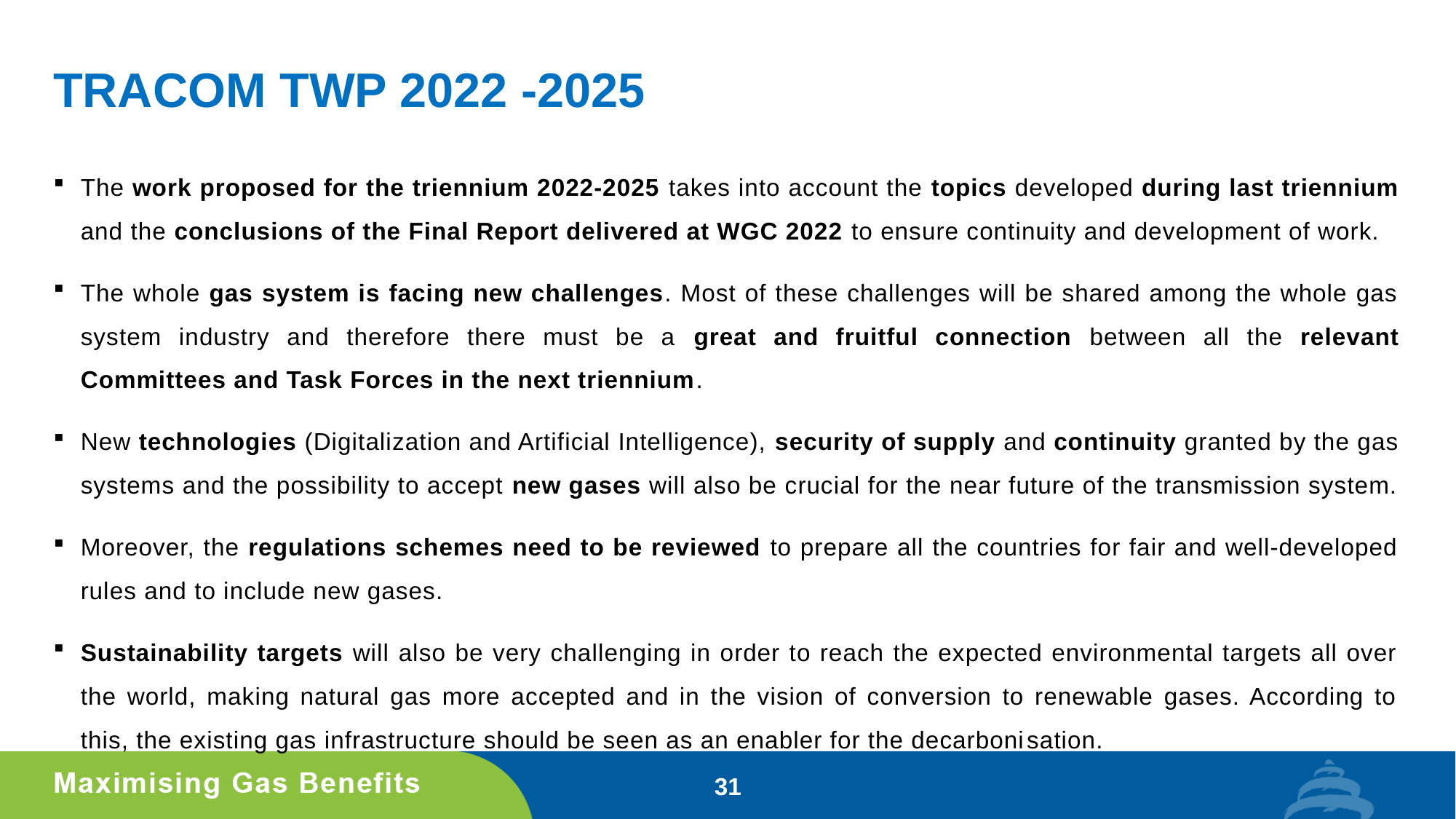

# TRACOM TWP 2022 -2025
The work proposed for the triennium 2022-2025 takes into account the topics developed during last triennium and the conclusions of the Final Report delivered at WGC 2022 to ensure continuity and development of work.
The whole gas system is facing new challenges. Most of these challenges will be shared among the whole gas system industry and therefore there must be a great and fruitful connection between all the relevant Committees and Task Forces in the next triennium.
New technologies (Digitalization and Artificial Intelligence), security of supply and continuity granted by the gas systems and the possibility to accept new gases will also be crucial for the near future of the transmission system.
Moreover, the regulations schemes need to be reviewed to prepare all the countries for fair and well-developed rules and to include new gases.
Sustainability targets will also be very challenging in order to reach the expected environmental targets all over the world, making natural gas more accepted and in the vision of conversion to renewable gases. According to this, the existing gas infrastructure should be seen as an enabler for the decarbonisation.
31